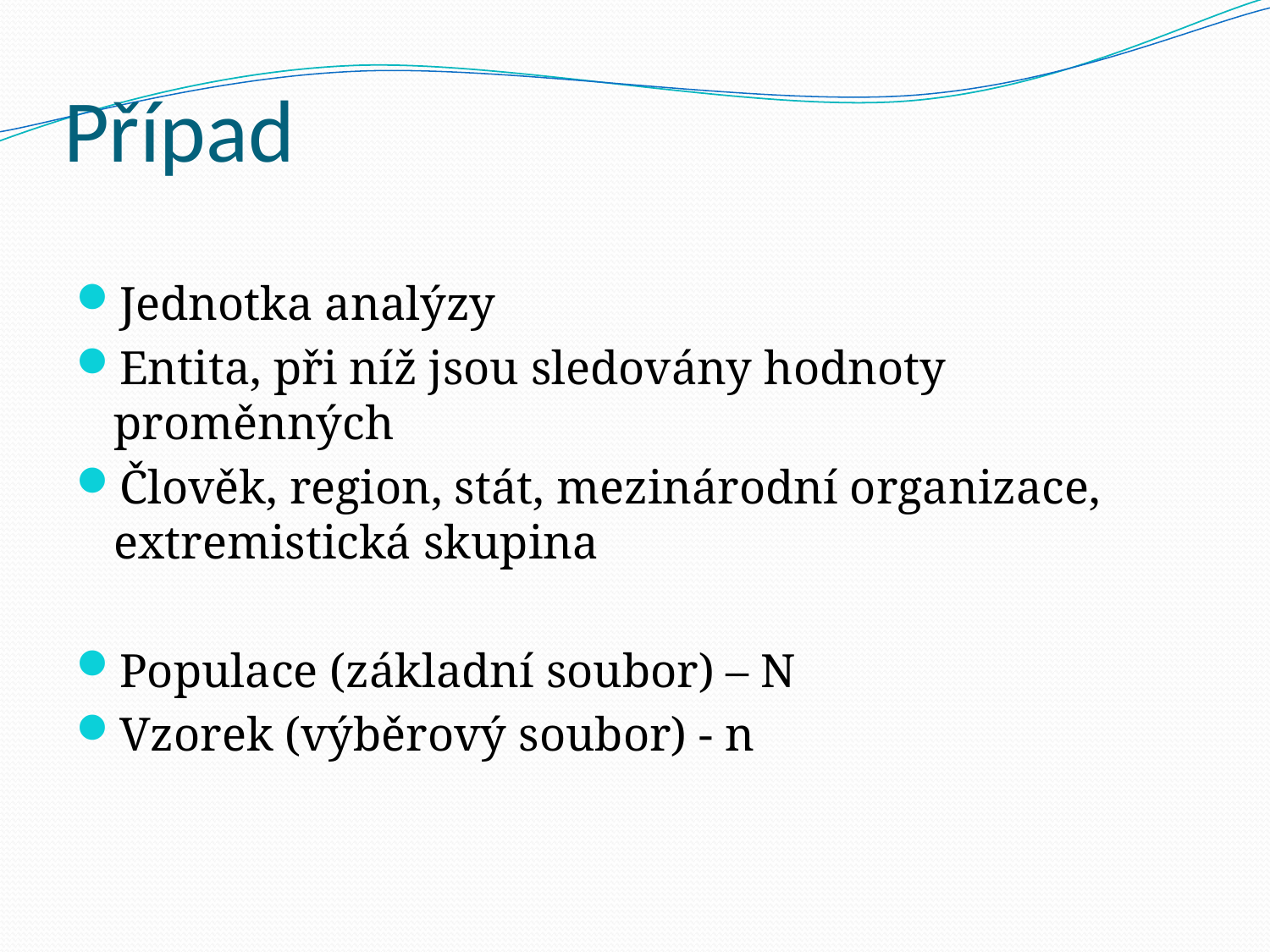

# Případ
Jednotka analýzy
Entita, při níž jsou sledovány hodnoty proměnných
Člověk, region, stát, mezinárodní organizace, extremistická skupina

Populace (základní soubor) – N
Vzorek (výběrový soubor) - n